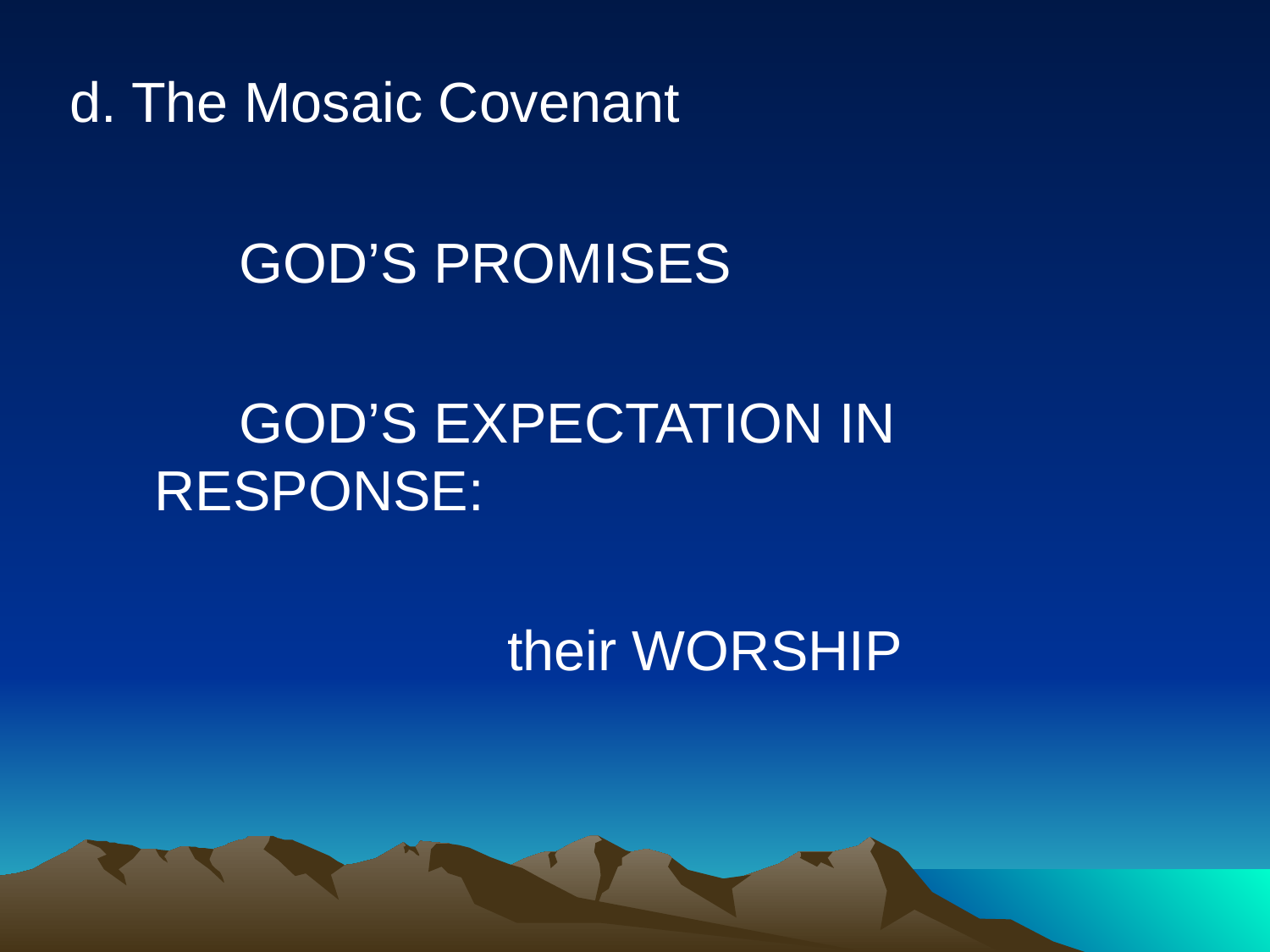

d. The Mosaic Covenant

GOD’S PROMISES

GOD’S EXPECTATION IN RESPONSE:

their WORSHIP